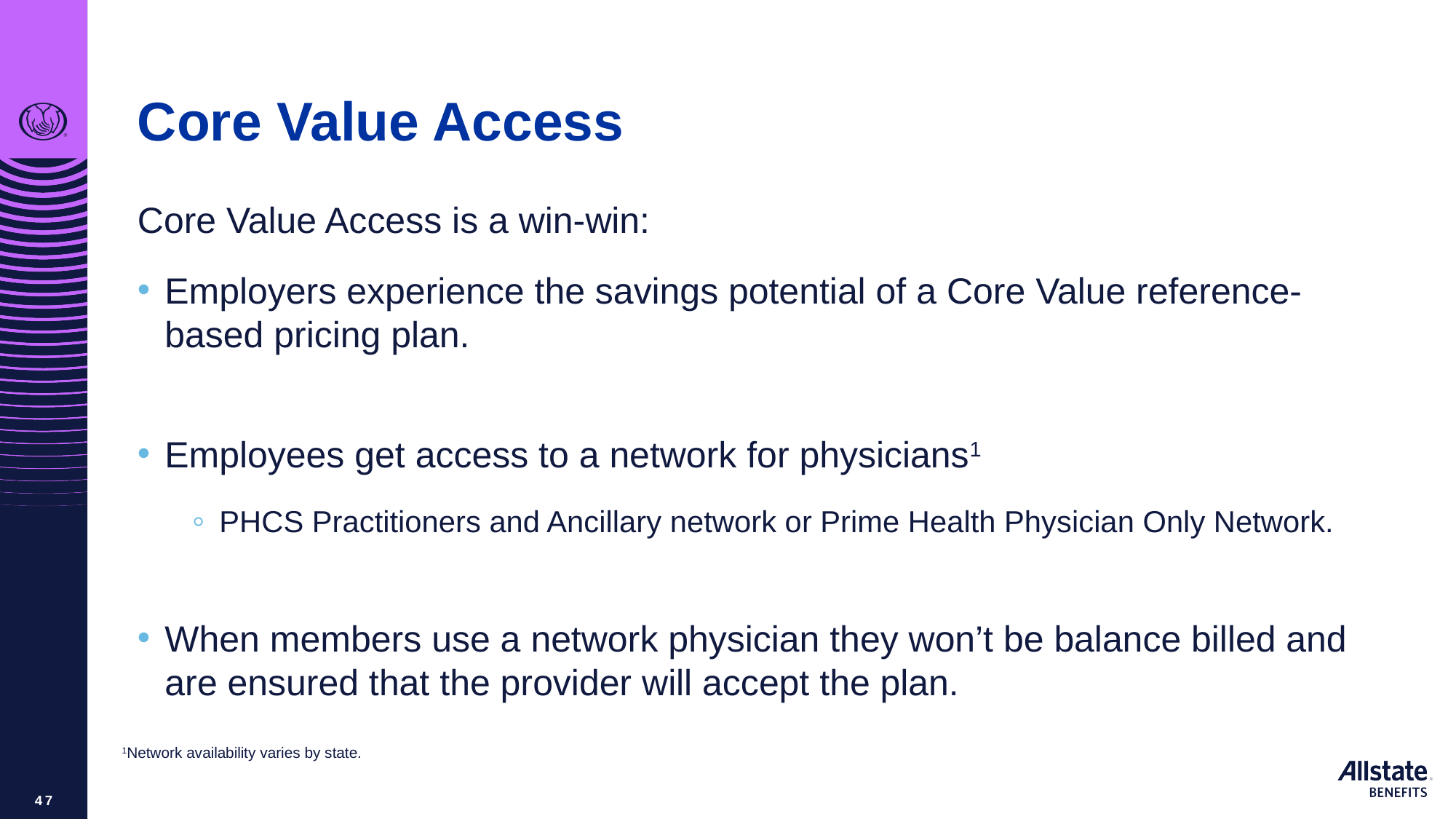

# Core Value Access
Core Value Access is a win-win:
Employers experience the savings potential of a Core Value reference-based pricing plan.

Employees get access to a network for physicians1
PHCS Practitioners and Ancillary network or Prime Health Physician Only Network.

When members use a network physician they won’t be balance billed and are ensured that the provider will accept the plan.
1Network availability varies by state.
47